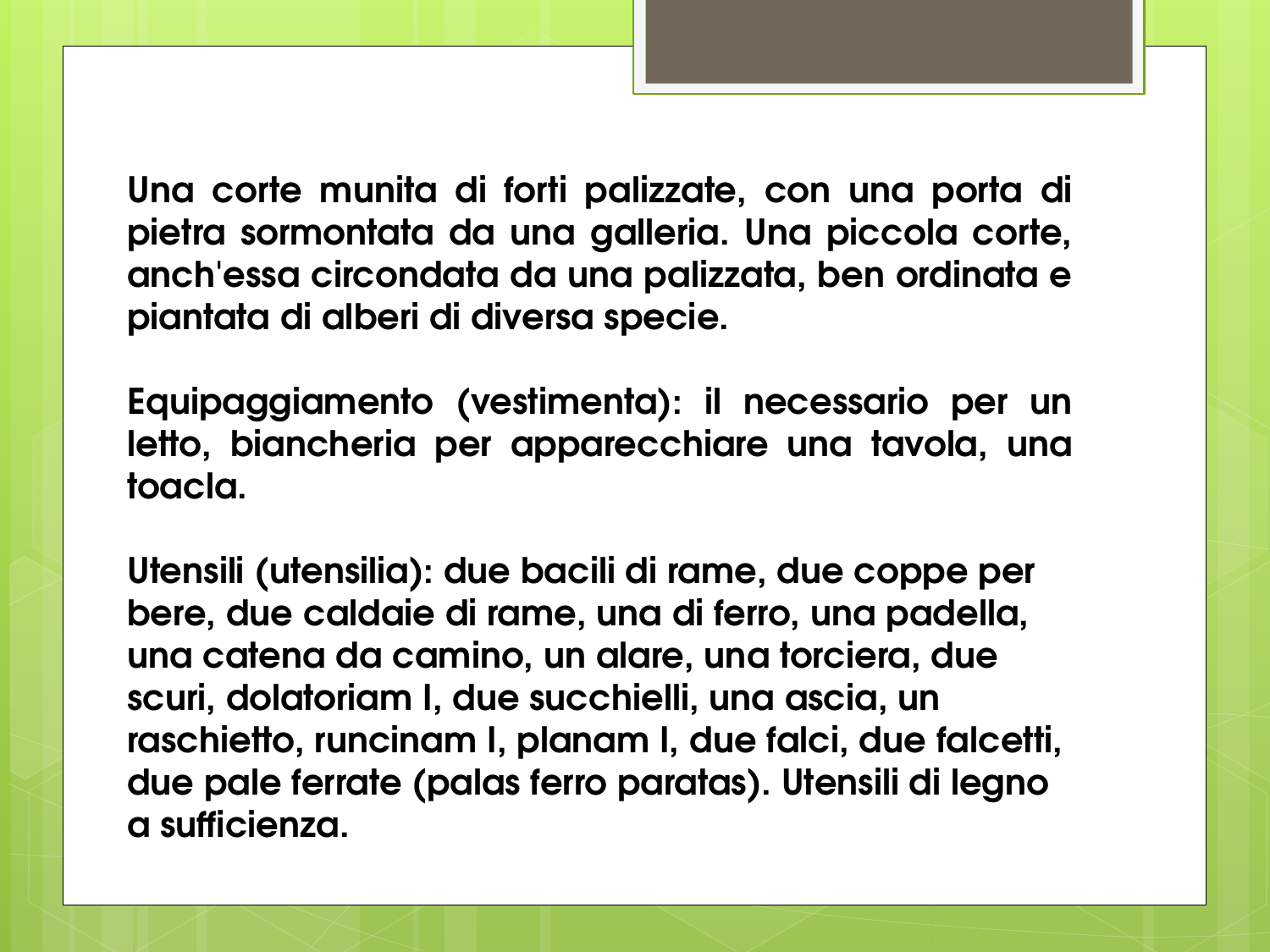

Una corte munita di forti palizzate, con una porta di pietra sormontata da una galleria. Una piccola corte, anch'essa circondata da una palizzata, ben ordinata e piantata di alberi di diversa specie.

Equipaggiamento (vestimenta): il necessario per un letto, biancheria per apparecchiare una tavola, una toacla.

Utensili (utensilia): due bacili di rame, due coppe per bere, due caldaie di rame, una di ferro, una padella, una catena da camino, un alare, una torciera, due scuri, dolatoriam I, due succhielli, una ascia, un raschietto, runcinam I, planam I, due falci, due falcetti, due pale ferrate (palas ferro paratas). Utensili di legno a sufficienza.